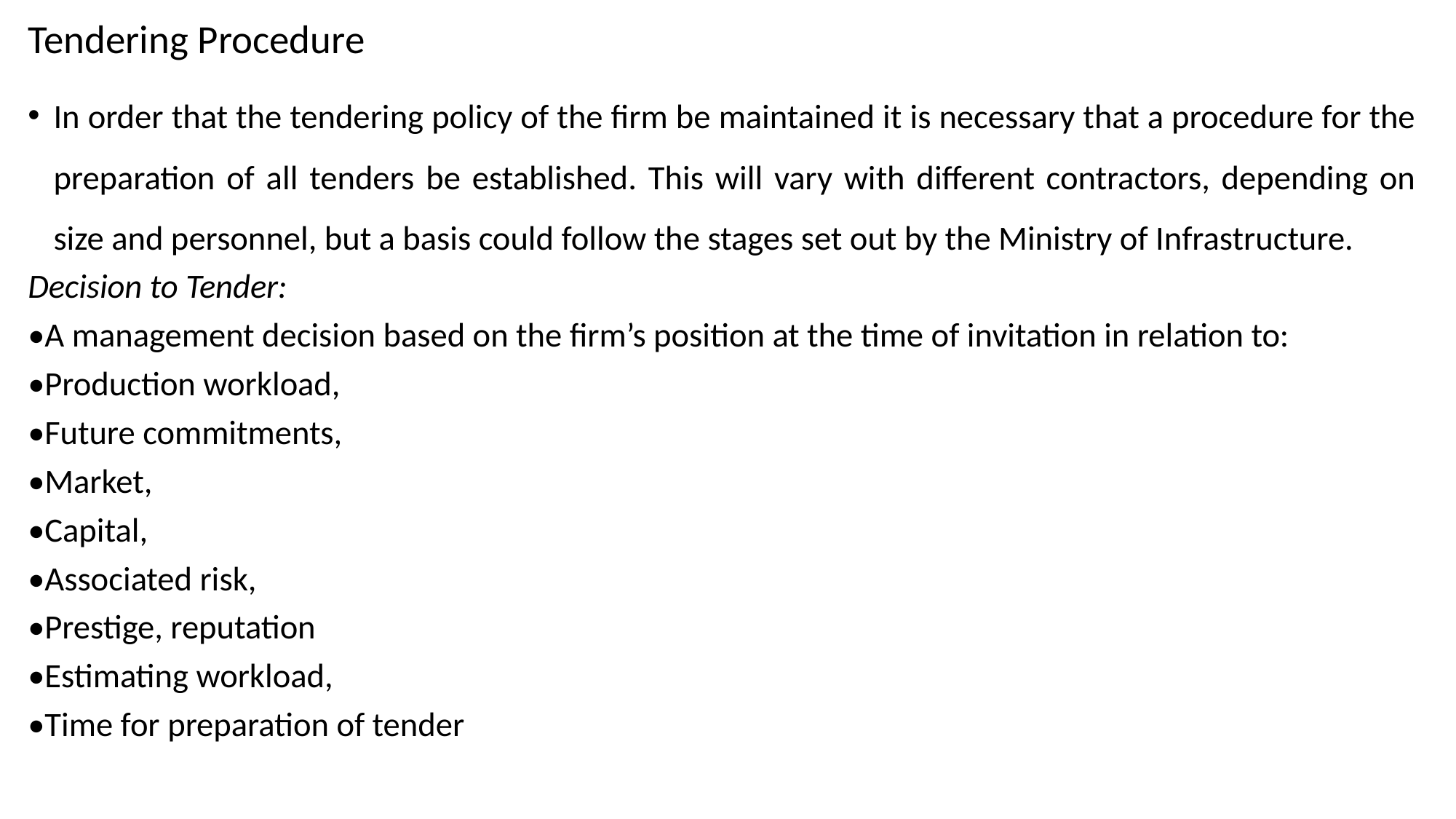

Tendering Procedure
In order that the tendering policy of the firm be maintained it is necessary that a procedure for the preparation of all tenders be established. This will vary with different contractors, depending on size and personnel, but a basis could follow the stages set out by the Ministry of Infrastructure.
Decision to Tender:
•A management decision based on the firm’s position at the time of invitation in relation to:
•Production workload,
•Future commitments,
•Market,
•Capital,
•Associated risk,
•Prestige, reputation
•Estimating workload,
•Time for preparation of tender